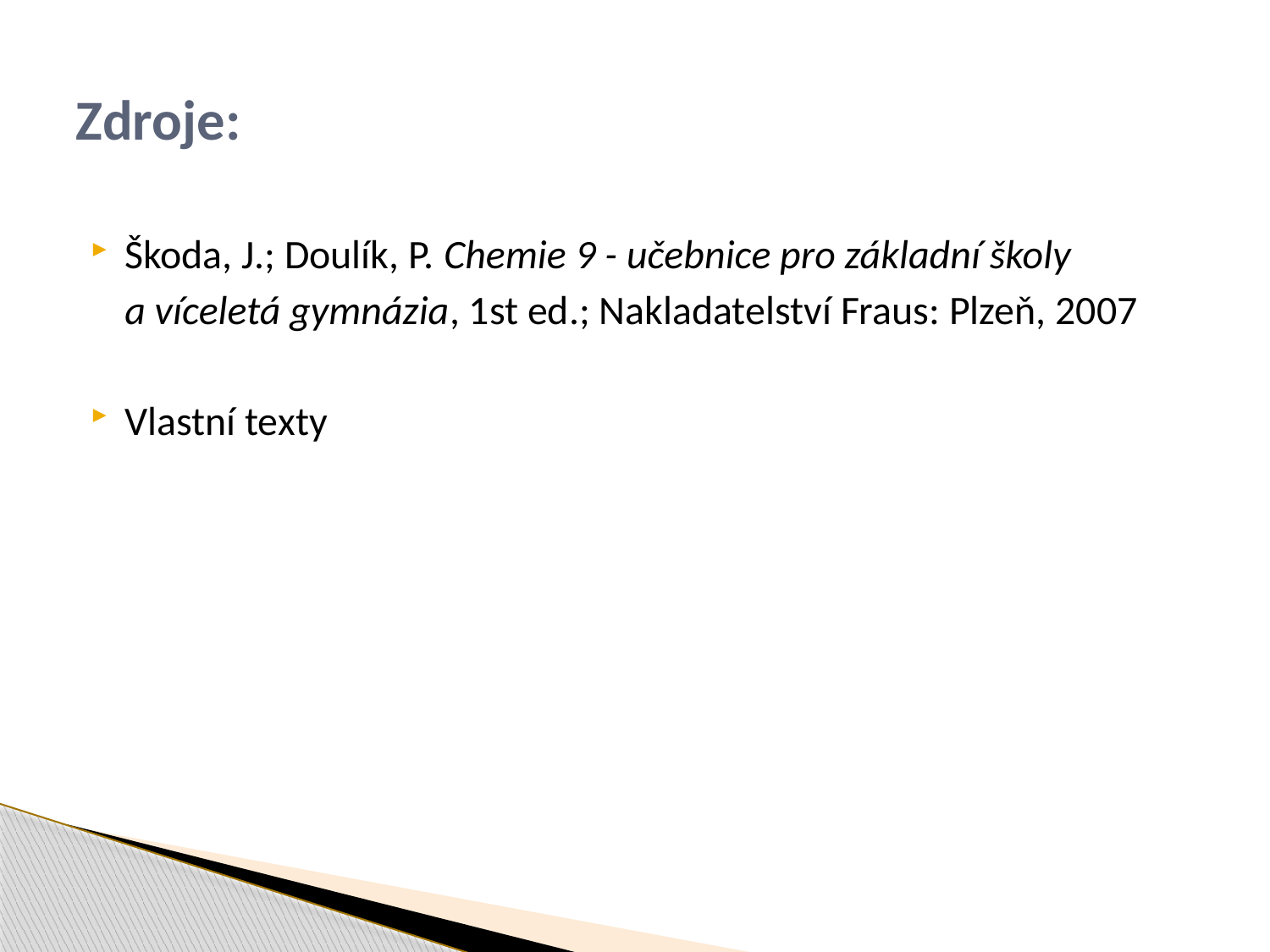

# Zdroje:
Škoda, J.; Doulík, P. Chemie 9 - učebnice pro základní školy
	a víceletá gymnázia, 1st ed.; Nakladatelství Fraus: Plzeň, 2007

Vlastní texty